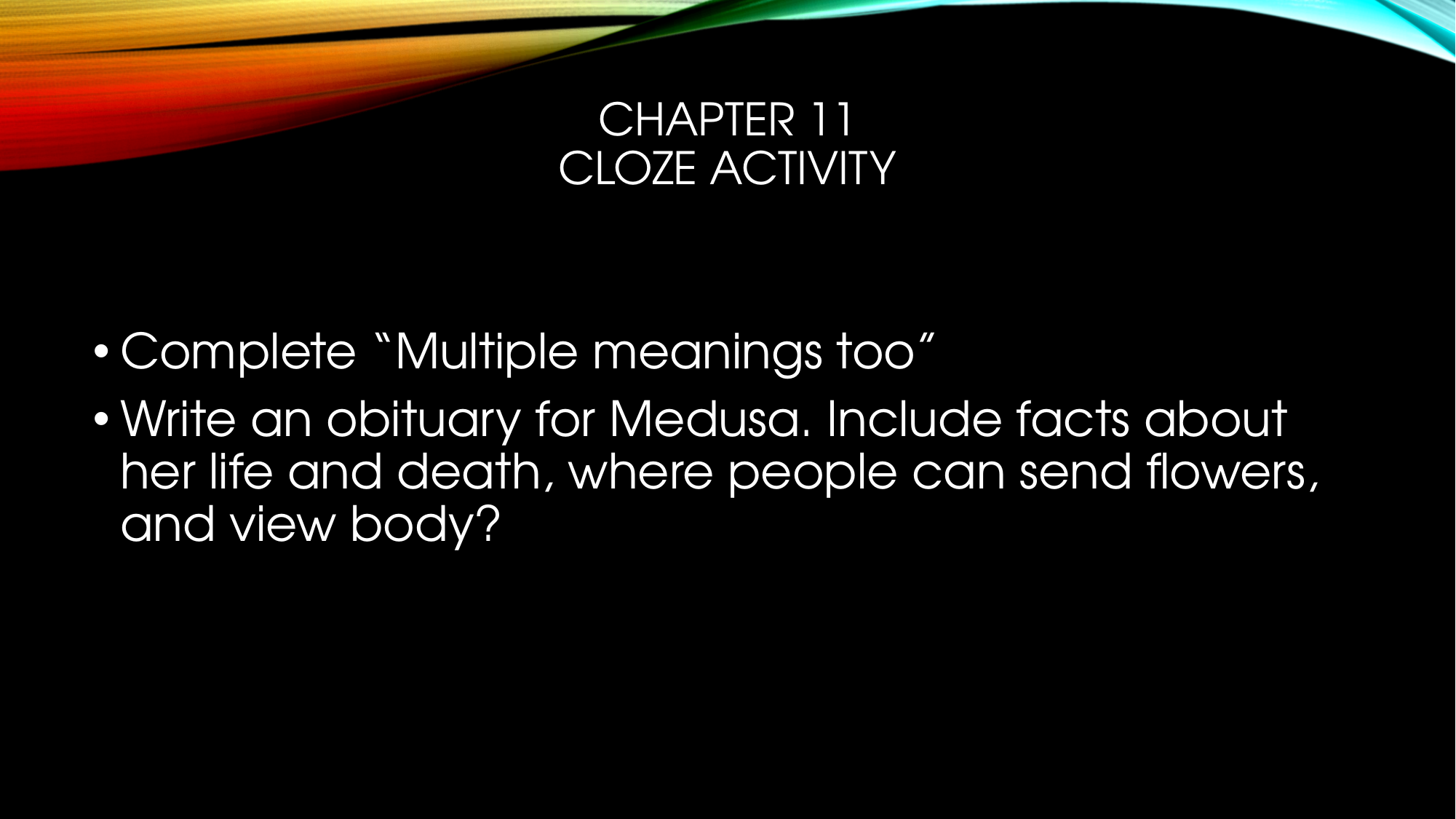

# Chapter 11 Cloze activity
Complete “Multiple meanings too”
Write an obituary for Medusa. Include facts about her life and death, where people can send flowers, and view body?